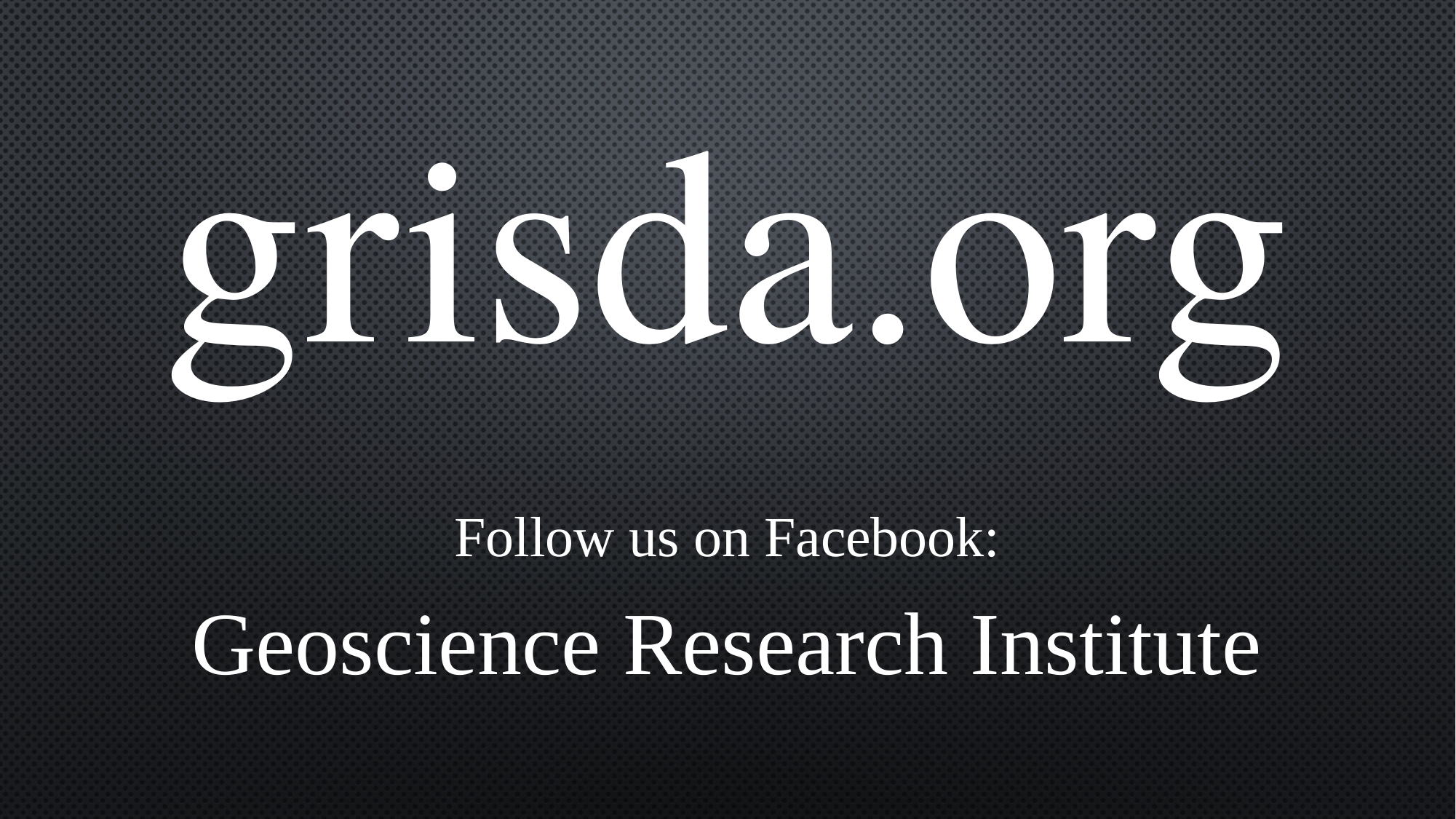

grisda.org

Follow us on Facebook:
Geoscience Research Institute